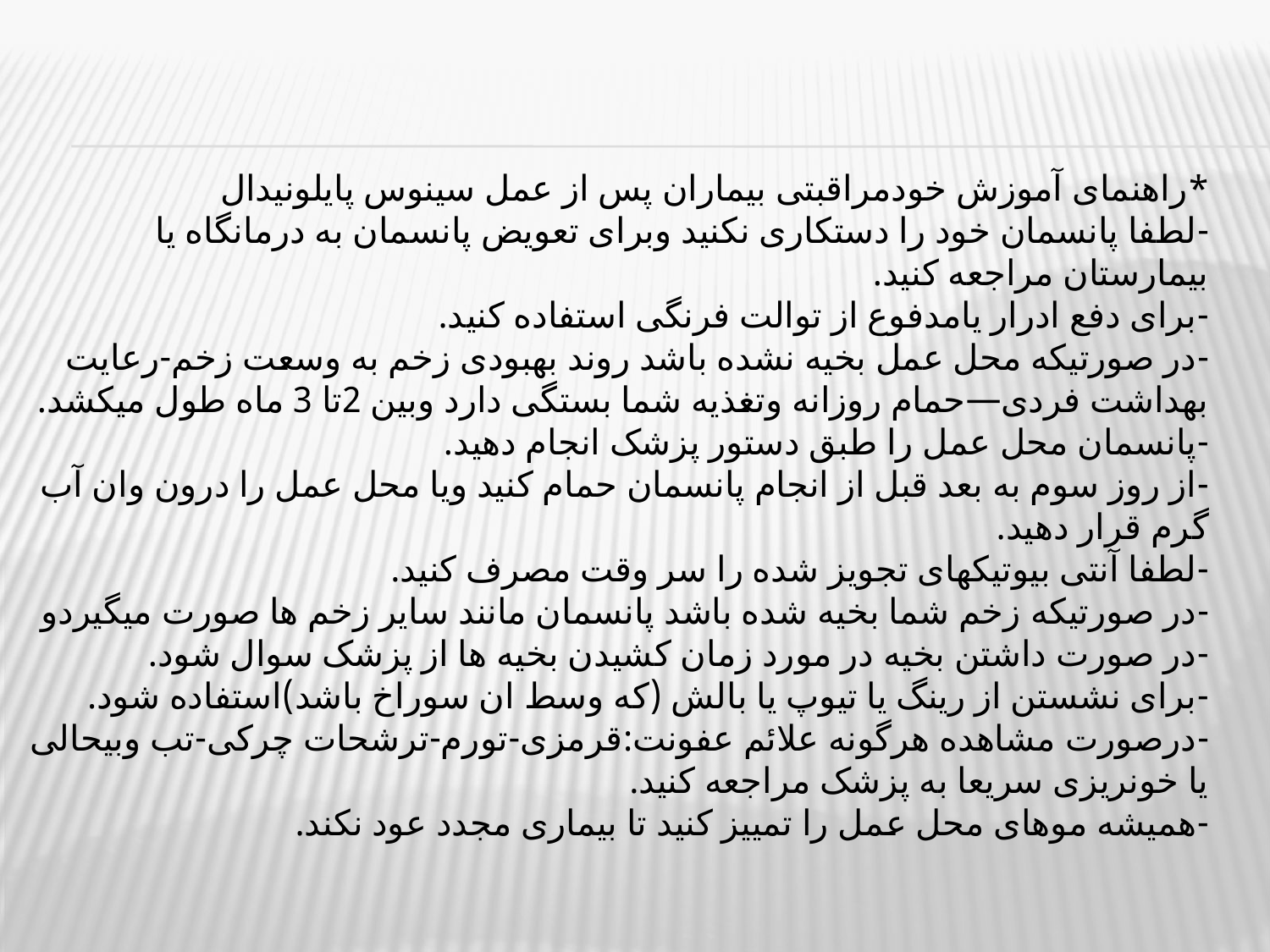

# *راهنمای آموزش خودمراقبتی بیماران پس از عمل سینوس پایلونیدال -لطفا پانسمان خود را دستکاری نکنید وبرای تعویض پانسمان به درمانگاه یا بیمارستان مراجعه کنید. -برای دفع ادرار یامدفوع از توالت فرنگی استفاده کنید. -در صورتیکه محل عمل بخیه نشده باشد روند بهبودی زخم به وسعت زخم-رعایت بهداشت فردی—حمام روزانه وتغذیه شما بستگی دارد وبین 2تا 3 ماه طول میکشد. -پانسمان محل عمل را طبق دستور پزشک انجام دهید. -از روز سوم به بعد قبل از انجام پانسمان حمام کنید ویا محل عمل را درون وان آب گرم قرار دهید. -لطفا آنتی بیوتیکهای تجویز شده را سر وقت مصرف کنید. -در صورتیکه زخم شما بخیه شده باشد پانسمان مانند سایر زخم ها صورت میگیردو -در صورت داشتن بخیه در مورد زمان کشیدن بخیه ها از پزشک سوال شود. -برای نشستن از رینگ یا تیوپ یا بالش (که وسط ان سوراخ باشد)استفاده شود. -درصورت مشاهده هرگونه علائم عفونت:قرمزی-تورم-ترشحات چرکی-تب وبیحالی یا خونریزی سریعا به پزشک مراجعه کنید. -همیشه موهای محل عمل را تمییز کنید تا بیماری مجدد عود نکند.